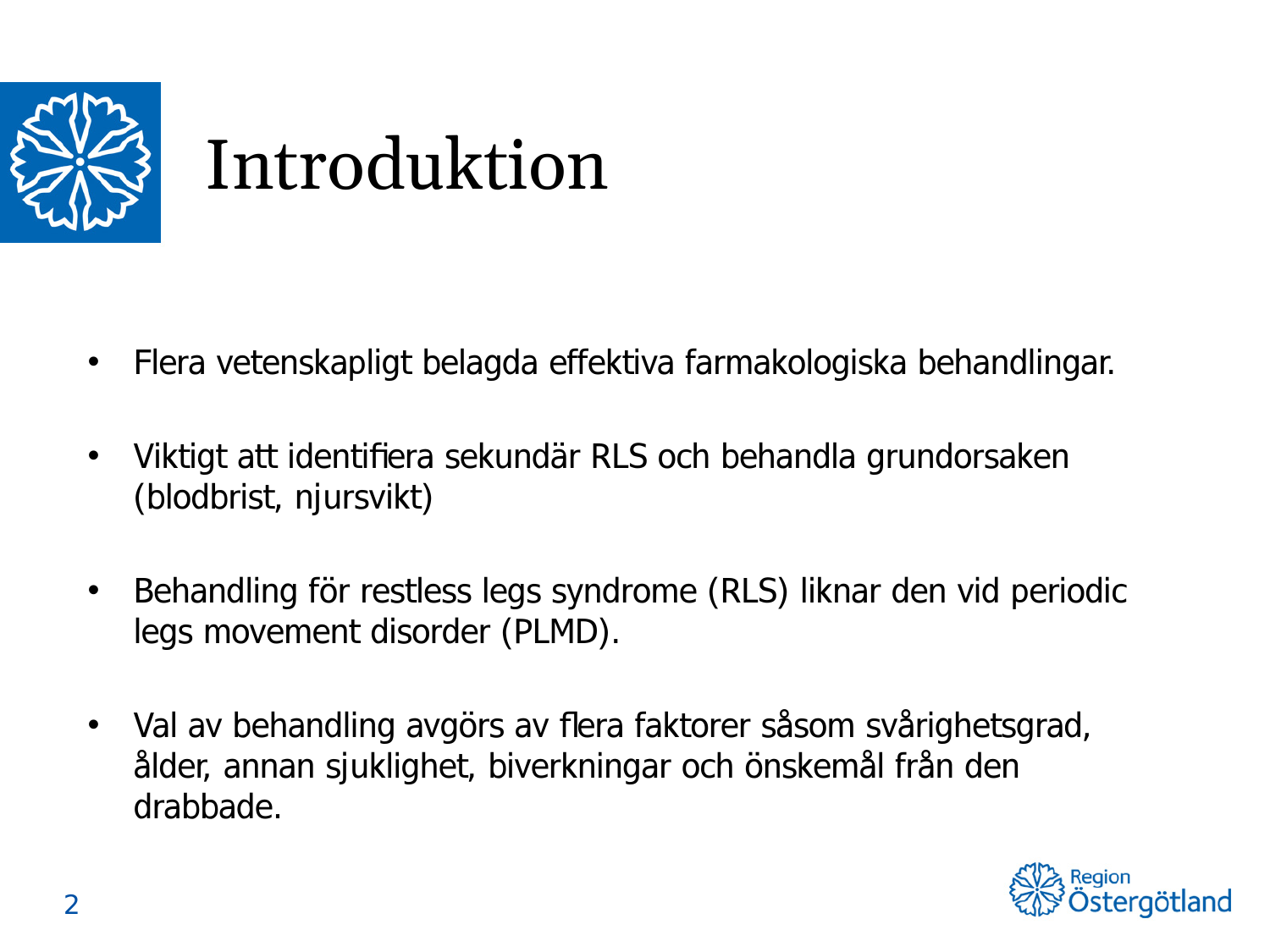

# Introduktion
Flera vetenskapligt belagda effektiva farmakologiska behandlingar.

Viktigt att identifiera sekundär RLS och behandla grundorsaken (blodbrist, njursvikt)

Behandling för restless legs syndrome (RLS) liknar den vid periodic legs movement disorder (PLMD).

Val av behandling avgörs av flera faktorer såsom svårighetsgrad, ålder, annan sjuklighet, biverkningar och önskemål från den drabbade.
2